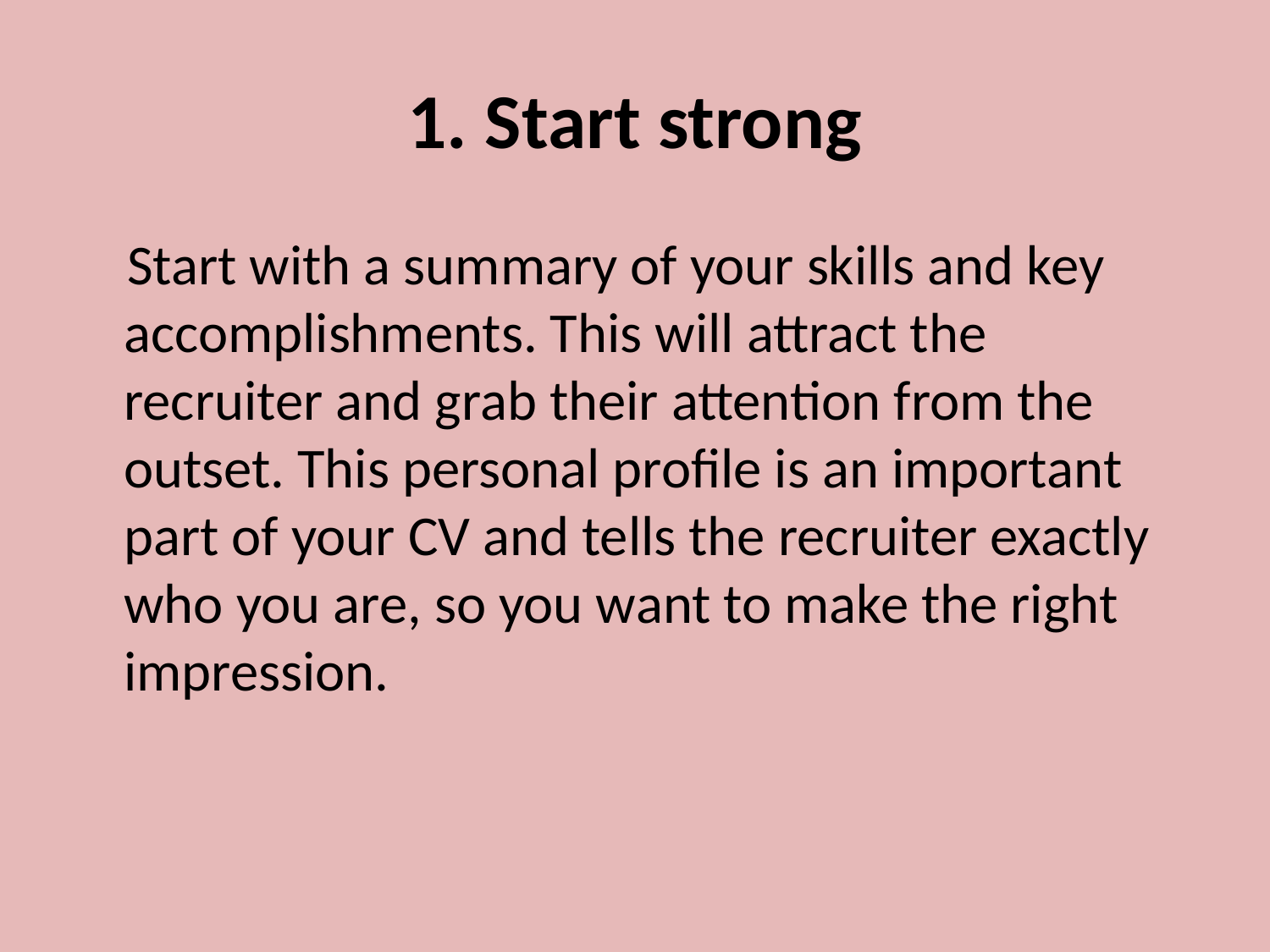

# 1. Start strong
    Start with a summary of your skills and key accomplishments. This will attract the recruiter and grab their attention from the outset. This personal profile is an important part of your CV and tells the recruiter exactly who you are, so you want to make the right impression.